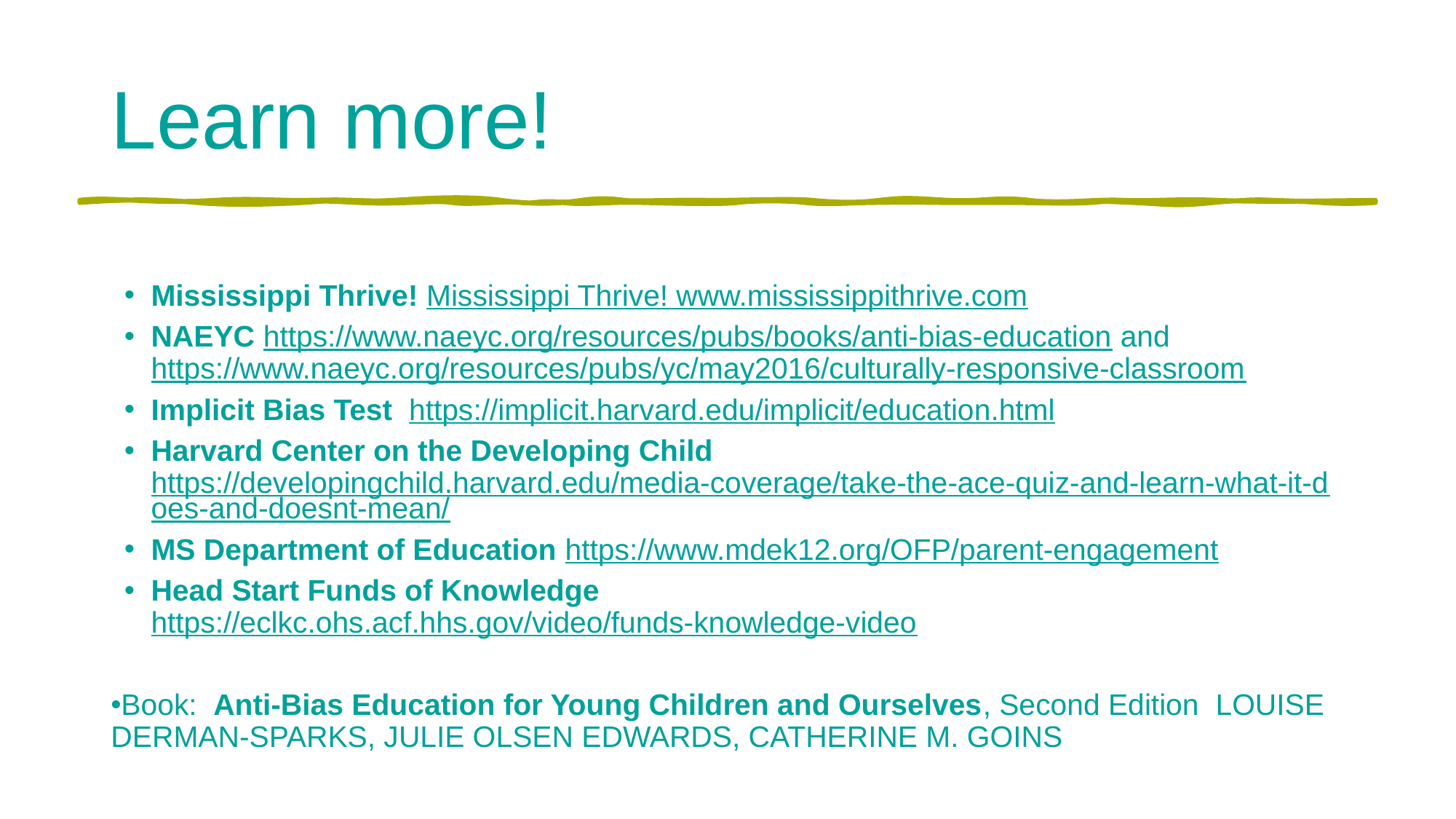

Learn more!

Mississippi Thrive! Mississippi Thrive! www.mississippithrive.com
NAEYC https://www.naeyc.org/resources/pubs/books/anti-bias-education and https://www.naeyc.org/resources/pubs/yc/may2016/culturally-responsive-classroom
Implicit Bias Test  https://implicit.harvard.edu/implicit/education.html
Harvard Center on the Developing Child https://developingchild.harvard.edu/media-coverage/take-the-ace-quiz-and-learn-what-it-does-and-doesnt-mean/
MS Department of Education https://www.mdek12.org/OFP/parent-engagement
Head Start Funds of Knowledge https://eclkc.ohs.acf.hhs.gov/video/funds-knowledge-video

Book:  Anti-Bias Education for Young Children and Ourselves, Second Edition  LOUISE DERMAN-SPARKS, JULIE OLSEN EDWARDS, CATHERINE M. GOINS